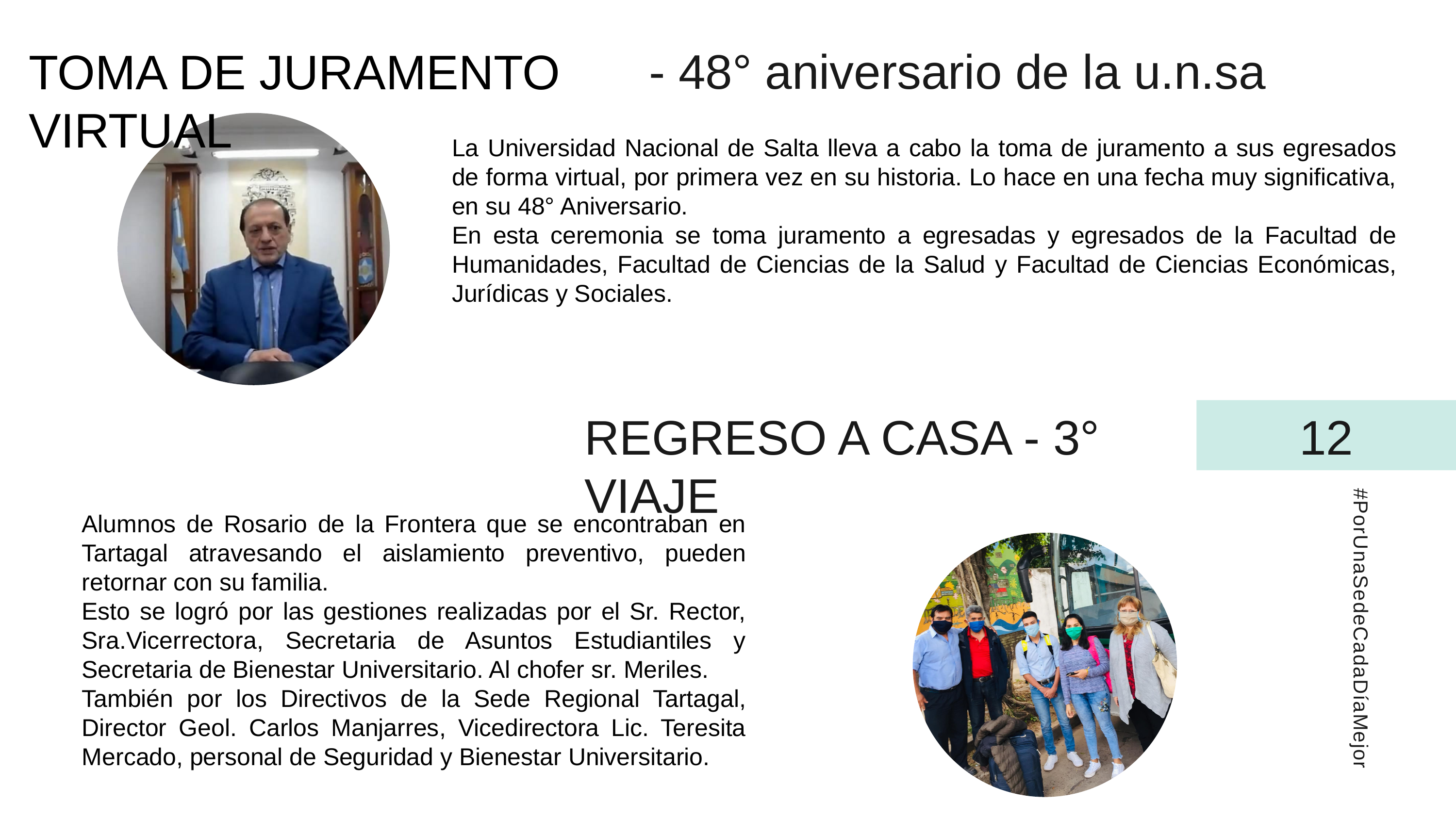

- 48° aniversario de la u.n.sa
TOMA DE JURAMENTO VIRTUAL

La Universidad Nacional de Salta lleva a cabo la toma de juramento a sus egresados de forma virtual, por primera vez en su historia. Lo hace en una fecha muy significativa, en su 48° Aniversario.
En esta ceremonia se toma juramento a egresadas y egresados de la Facultad de Humanidades, Facultad de Ciencias de la Salud y Facultad de Ciencias Económicas, Jurídicas y Sociales.

REGRESO A CASA - 3° VIAJE
12
Alumnos de Rosario de la Frontera que se encontraban en Tartagal atravesando el aislamiento preventivo, pueden retornar con su familia.
Esto se logró por las gestiones realizadas por el Sr. Rector, Sra.Vicerrectora, Secretaria de Asuntos Estudiantiles y Secretaria de Bienestar Universitario. Al chofer sr. Meriles.
También por los Directivos de la Sede Regional Tartagal, Director Geol. Carlos Manjarres, Vicedirectora Lic. Teresita Mercado, personal de Seguridad y Bienestar Universitario.

#PorUnaSedeCadaDíaMejor